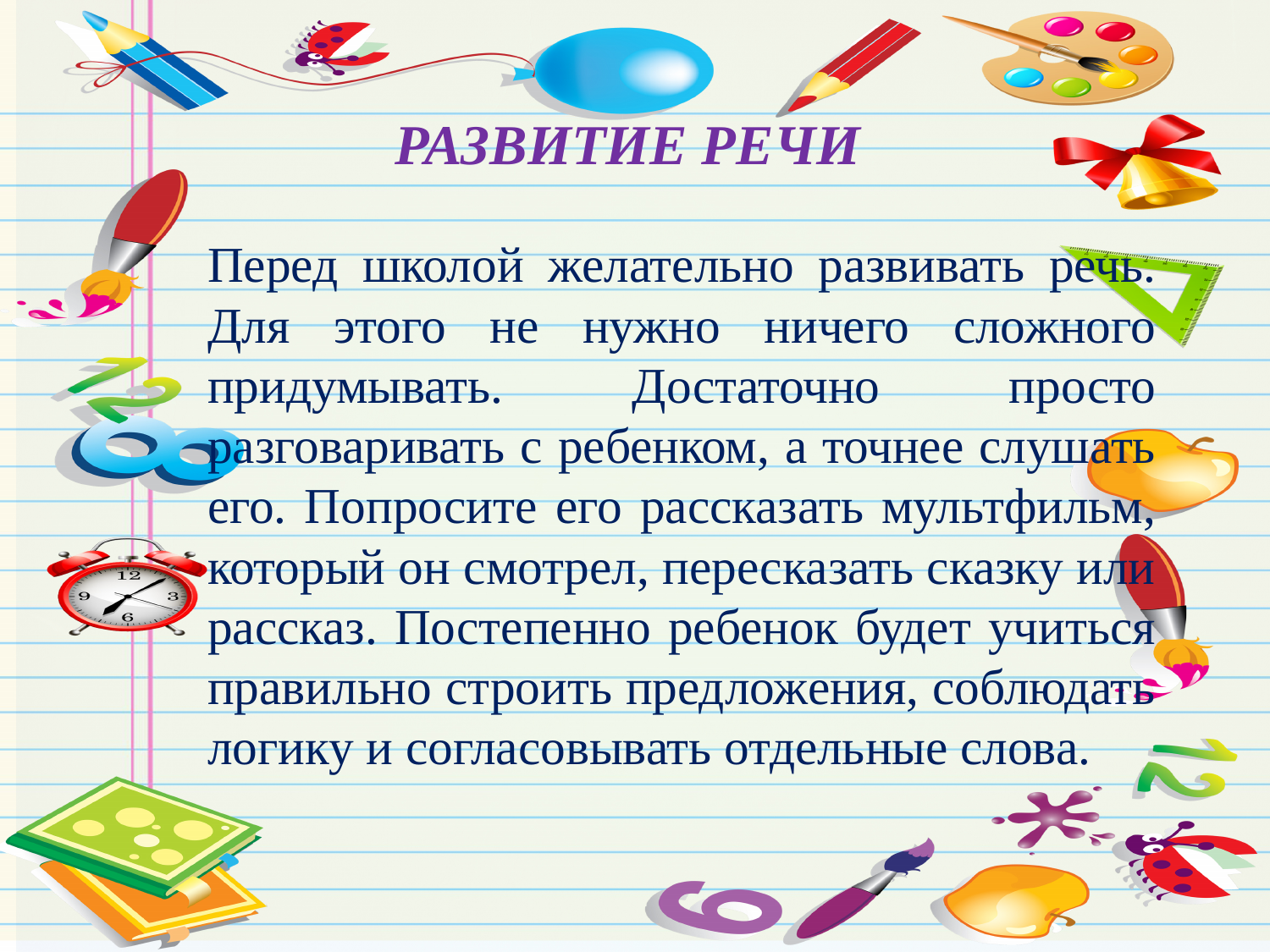

# РАЗВИТИЕ РЕЧИ
Перед школой желательно развивать речь. Для этого не нужно ничего сложного придумывать. Достаточно просто разговаривать с ребенком, а точнее слушать его. Попросите его рассказать мультфильм, который он смотрел, пересказать сказку или рассказ. Постепенно ребенок будет учиться правильно строить предложения, соблюдать логику и согласовывать отдельные слова.